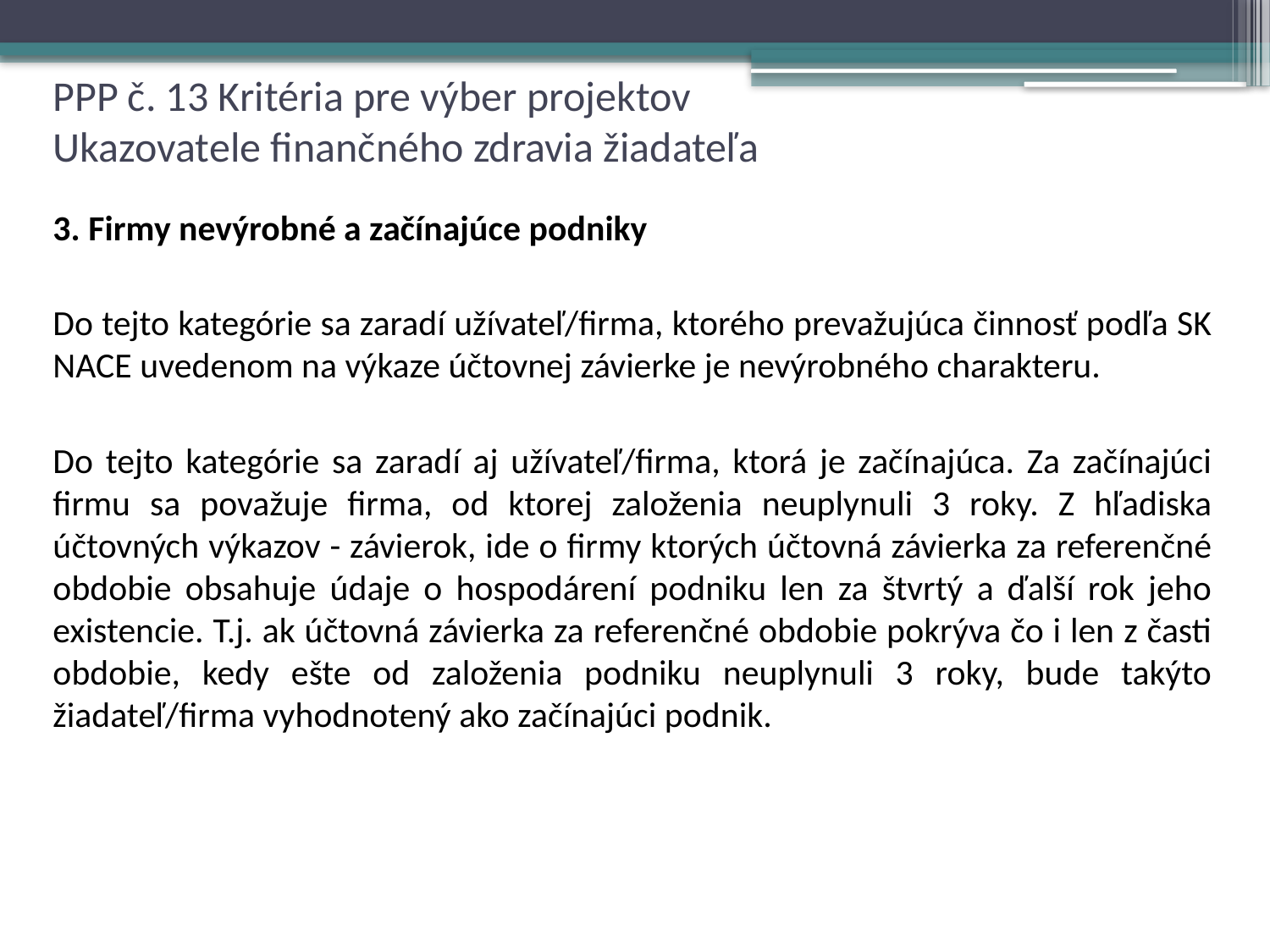

# PPP č. 13 Kritéria pre výber projektov Ukazovatele finančného zdravia žiadateľa
3. Firmy nevýrobné a začínajúce podniky

Do tejto kategórie sa zaradí užívateľ/firma, ktorého prevažujúca činnosť podľa SK NACE uvedenom na výkaze účtovnej závierke je nevýrobného charakteru.

Do tejto kategórie sa zaradí aj užívateľ/firma, ktorá je začínajúca. Za začínajúci firmu sa považuje firma, od ktorej založenia neuplynuli 3 roky. Z hľadiska účtovných výkazov - závierok, ide o firmy ktorých účtovná závierka za referenčné obdobie obsahuje údaje o hospodárení podniku len za štvrtý a ďalší rok jeho existencie. T.j. ak účtovná závierka za referenčné obdobie pokrýva čo i len z časti obdobie, kedy ešte od založenia podniku neuplynuli 3 roky, bude takýto žiadateľ/firma vyhodnotený ako začínajúci podnik.